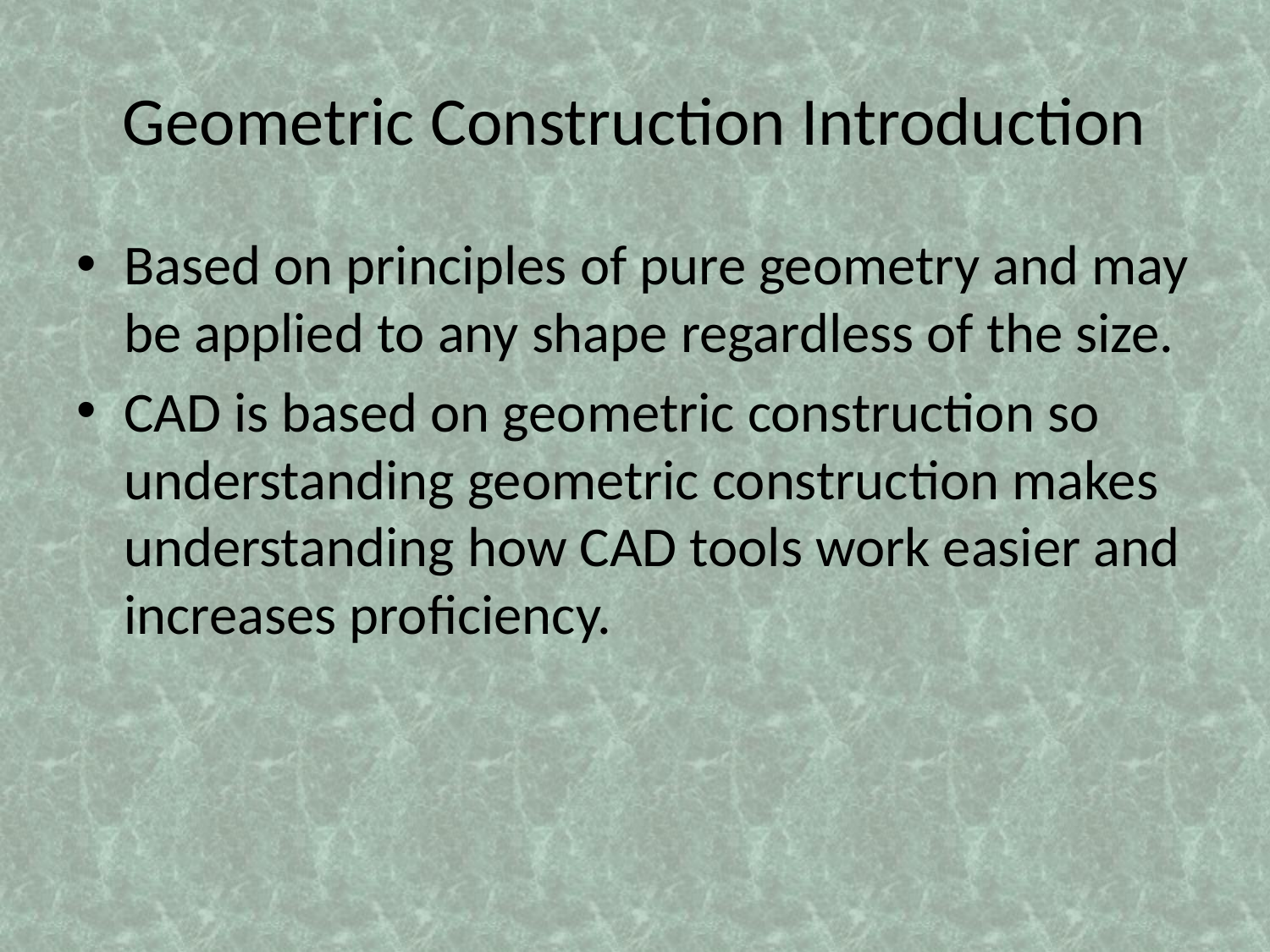

# Geometric Construction Introduction
Based on principles of pure geometry and may be applied to any shape regardless of the size.
CAD is based on geometric construction so understanding geometric construction makes understanding how CAD tools work easier and increases proficiency.